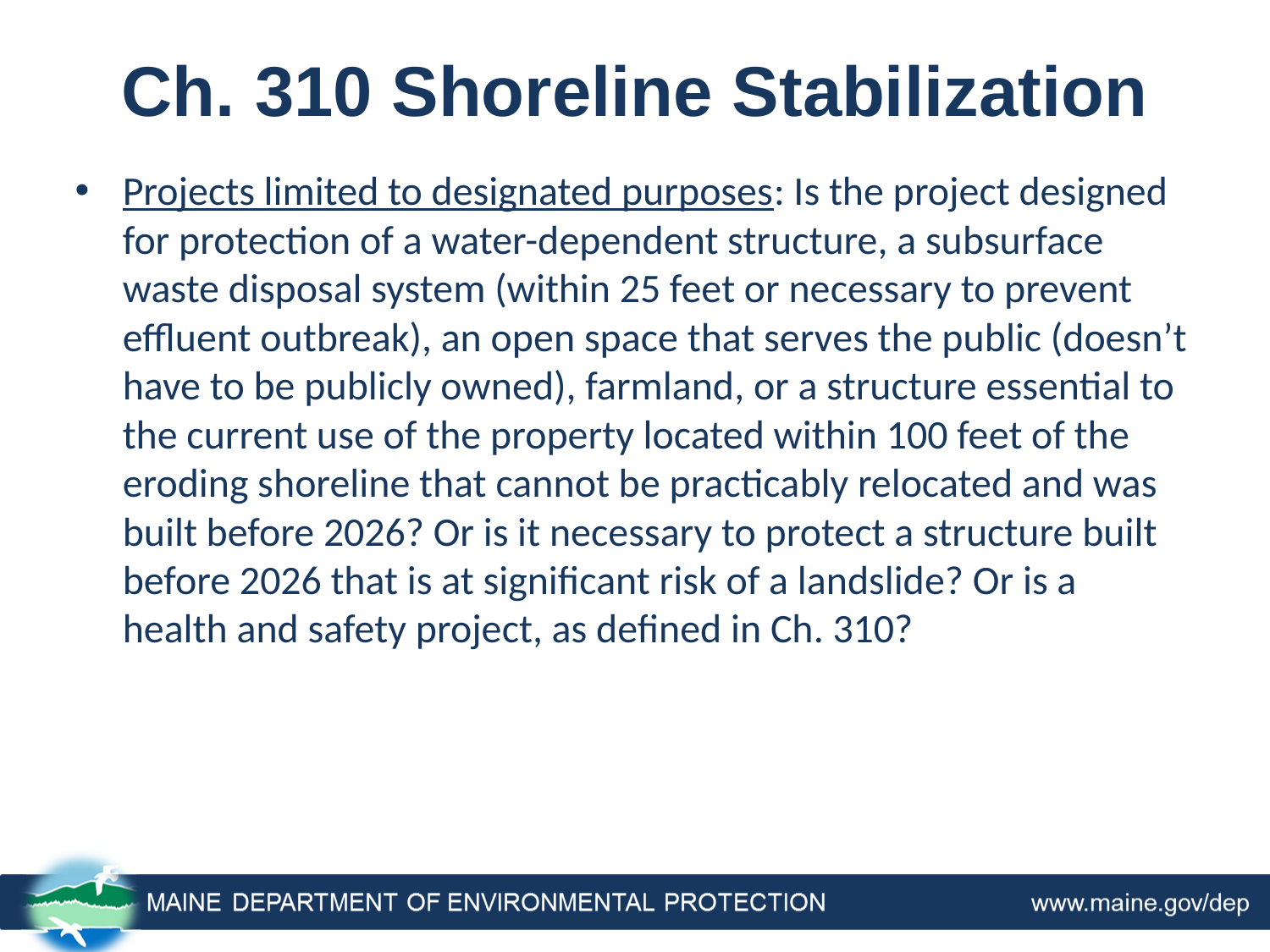

# Ch. 310 Shoreline Stabilization
Projects limited to designated purposes: Is the project designed for protection of a water-dependent structure, a subsurface waste disposal system (within 25 feet or necessary to prevent effluent outbreak), an open space that serves the public (doesn’t have to be publicly owned), farmland, or a structure essential to the current use of the property located within 100 feet of the eroding shoreline that cannot be practicably relocated and was built before 2026? Or is it necessary to protect a structure built before 2026 that is at significant risk of a landslide? Or is a health and safety project, as defined in Ch. 310?